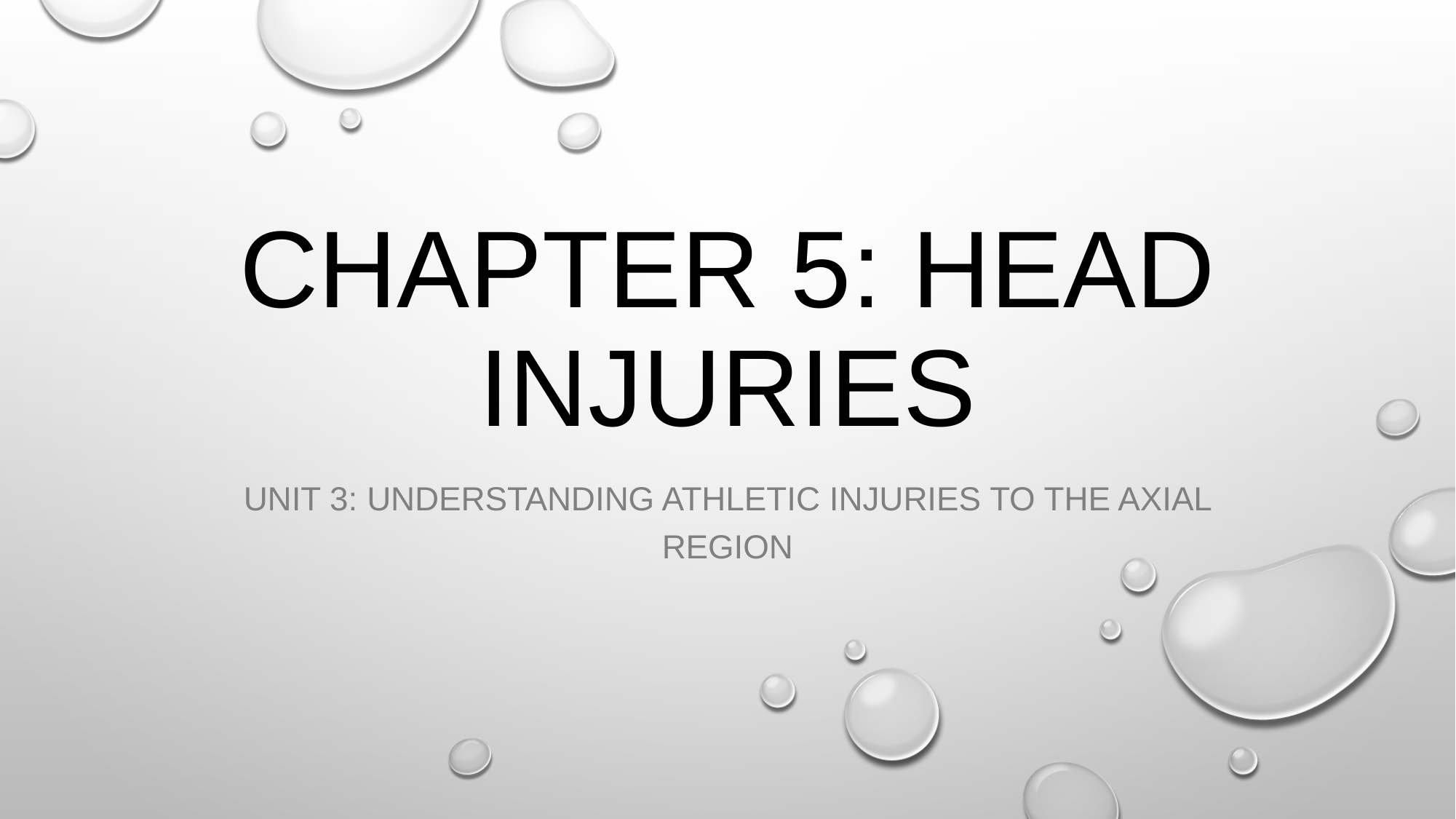

# CHapter 5: Head Injuries
Unit 3: Understanding Athletic INjuries to the Axial Region